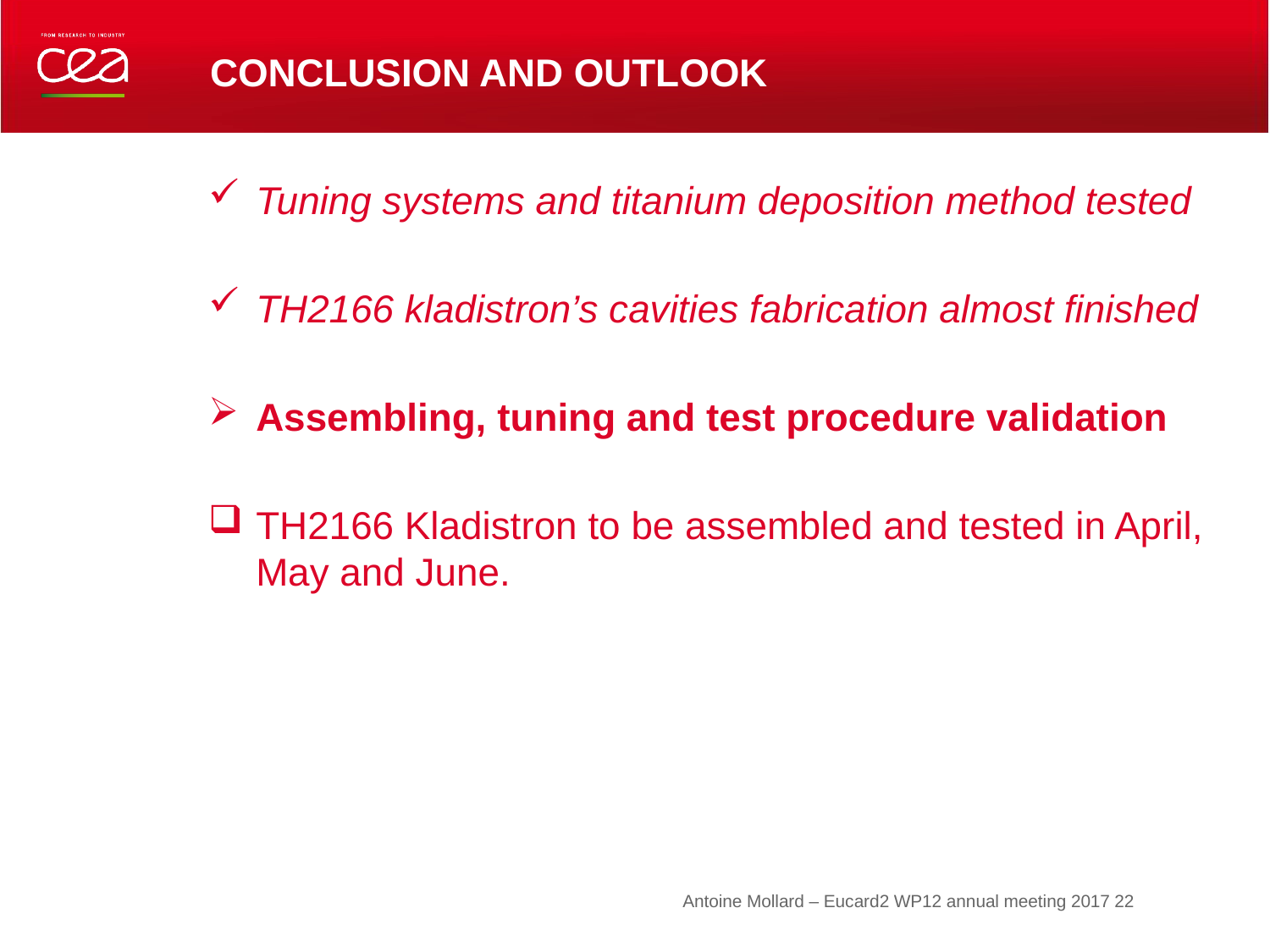

# Conclusion and outlook
Tuning systems and titanium deposition method tested
TH2166 kladistron’s cavities fabrication almost finished
Assembling, tuning and test procedure validation
TH2166 Kladistron to be assembled and tested in April, May and June.
22
Antoine Mollard – Eucard2 WP12 annual meeting 2017